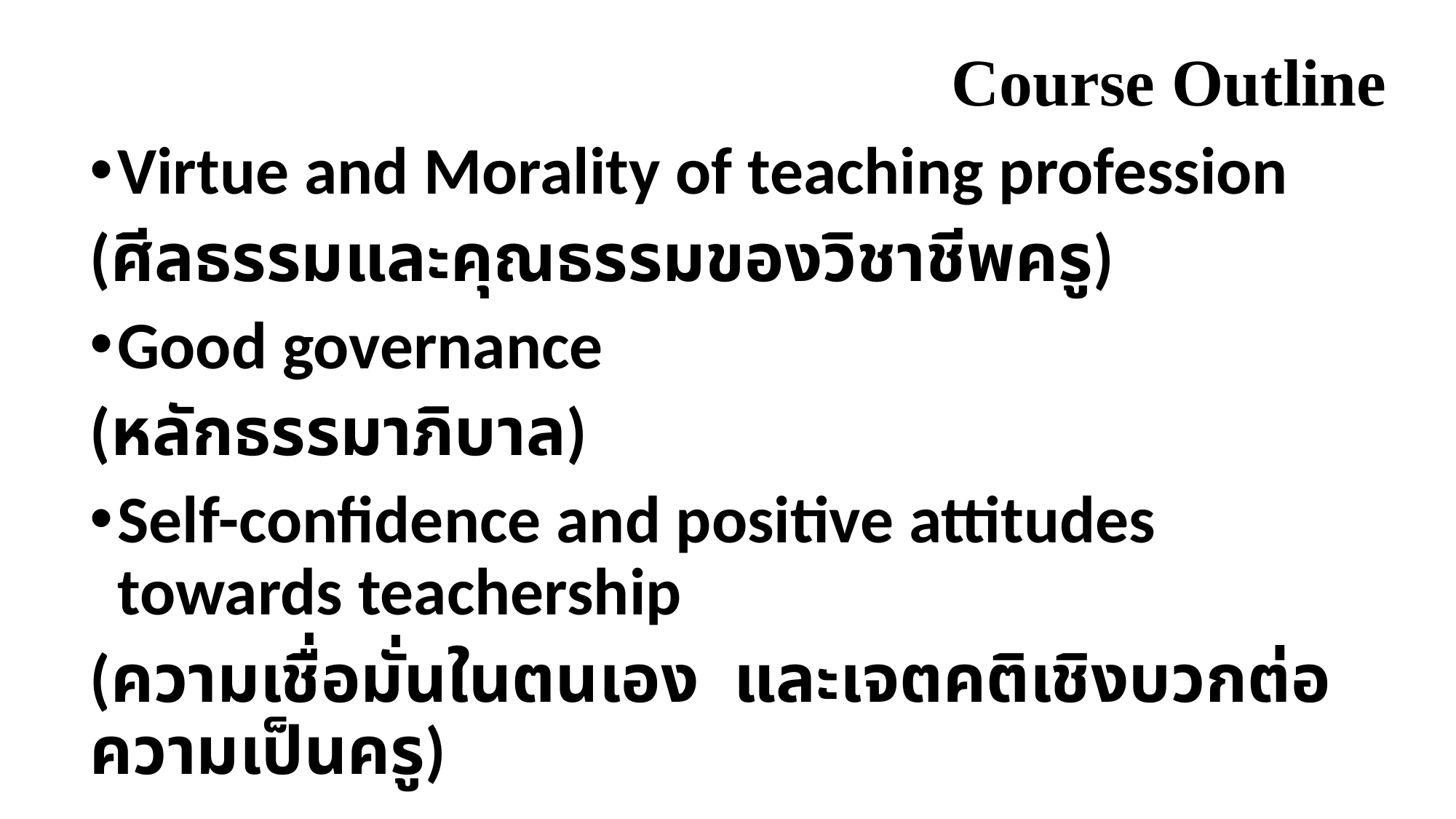

# Course Outline
Virtue and Morality of teaching profession
(ศีลธรรมและคุณธรรมของวิชาชีพครู)
Good governance
(หลักธรรมาภิบาล)
Self-confidence and positive attitudes towards teachership
(ความเชื่อมั่นในตนเอง  และเจตคติเชิงบวกต่อความเป็นครู)